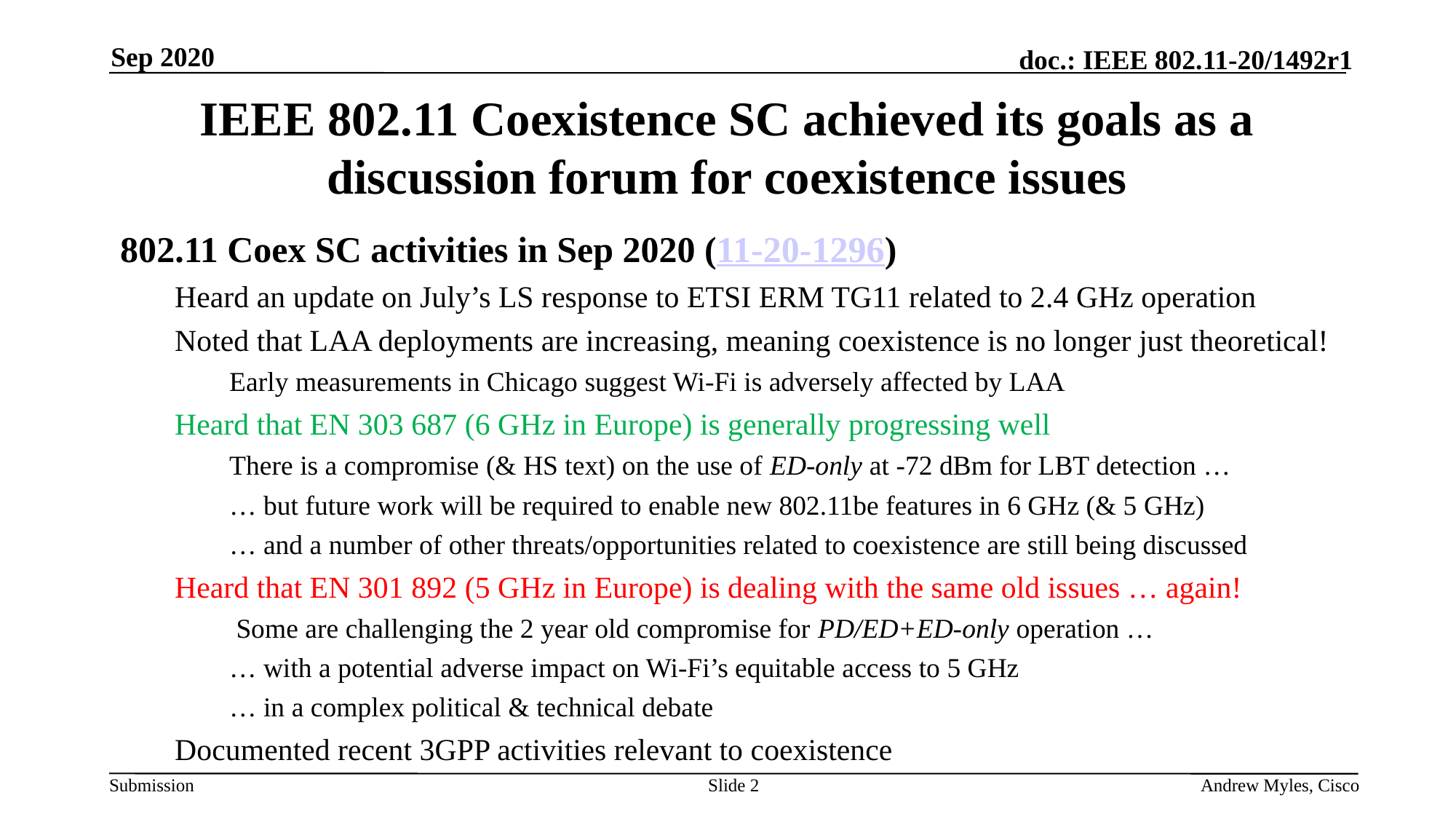

Sep 2020
# IEEE 802.11 Coexistence SC achieved its goals as a discussion forum for coexistence issues
802.11 Coex SC activities in Sep 2020 (11-20-1296)
Heard an update on July’s LS response to ETSI ERM TG11 related to 2.4 GHz operation
Noted that LAA deployments are increasing, meaning coexistence is no longer just theoretical!
Early measurements in Chicago suggest Wi-Fi is adversely affected by LAA
Heard that EN 303 687 (6 GHz in Europe) is generally progressing well
There is a compromise (& HS text) on the use of ED-only at -72 dBm for LBT detection …
… but future work will be required to enable new 802.11be features in 6 GHz (& 5 GHz)
… and a number of other threats/opportunities related to coexistence are still being discussed
Heard that EN 301 892 (5 GHz in Europe) is dealing with the same old issues … again!
 Some are challenging the 2 year old compromise for PD/ED+ED-only operation …
… with a potential adverse impact on Wi-Fi’s equitable access to 5 GHz
… in a complex political & technical debate
Documented recent 3GPP activities relevant to coexistence
Slide 2
Andrew Myles, Cisco